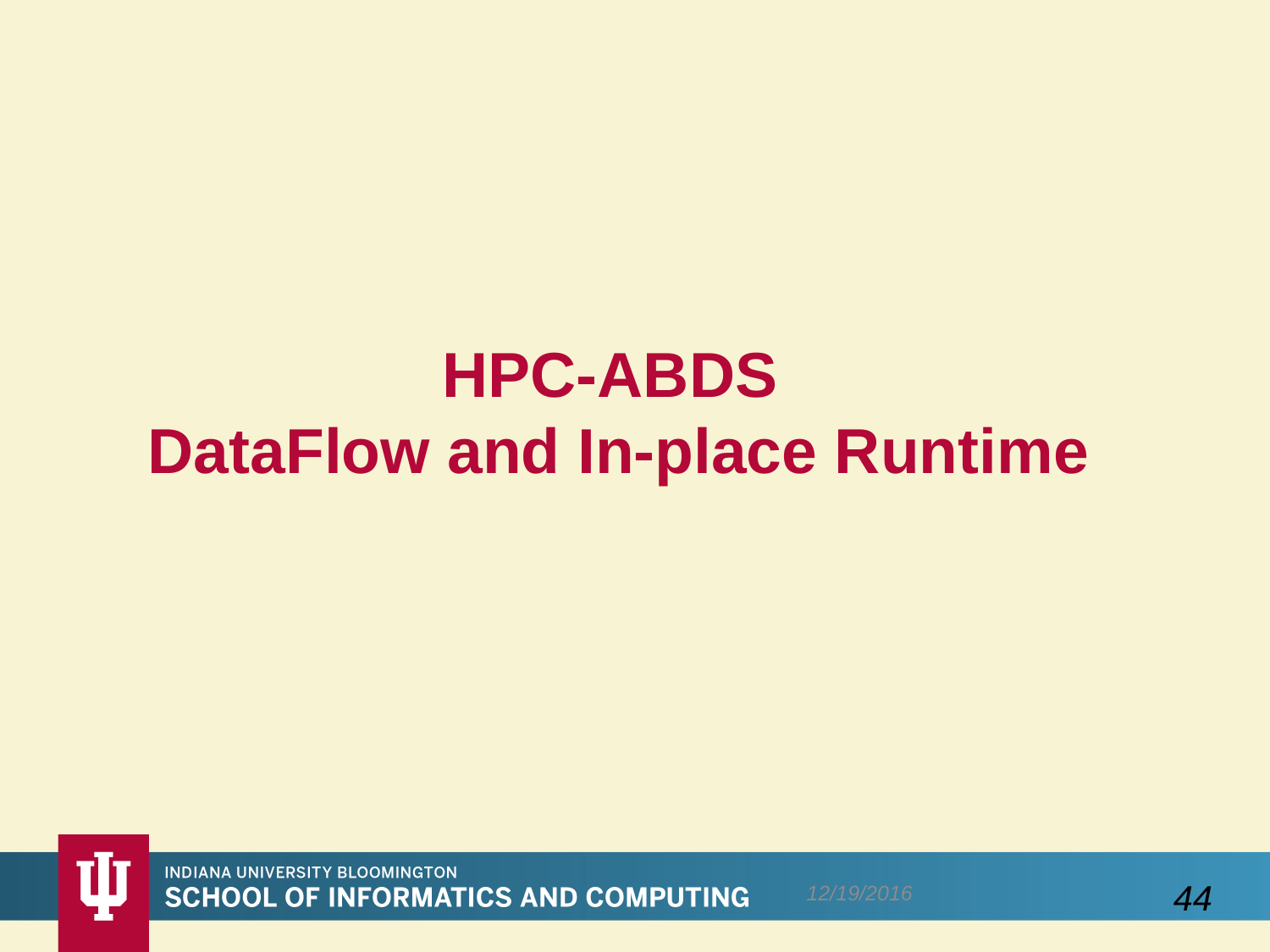

# HPC-ABDS DataFlow and In-place Runtime
12/19/2016
44